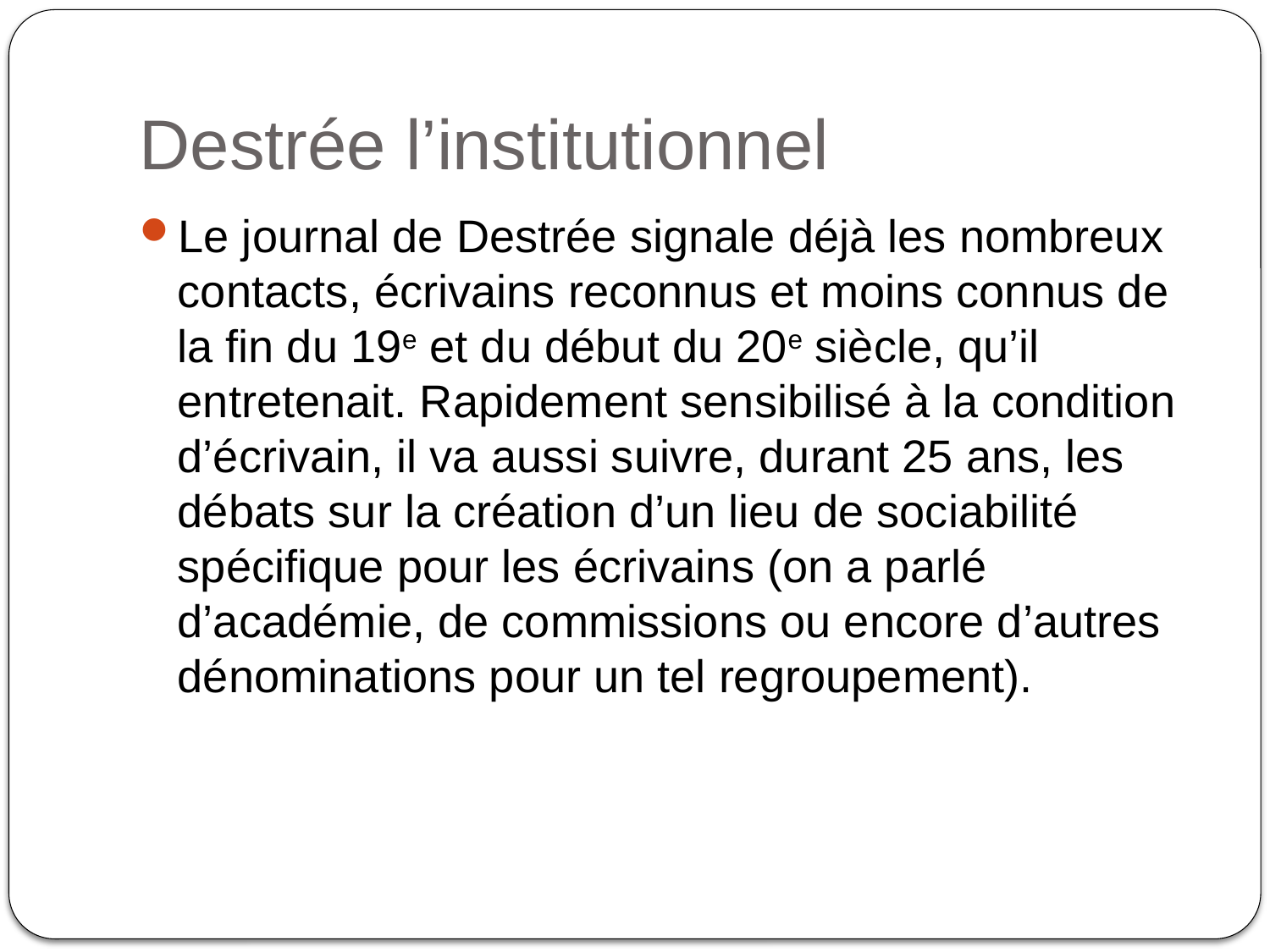

# Destrée l’institutionnel
Le journal de Destrée signale déjà les nombreux contacts, écrivains reconnus et moins connus de la fin du 19e et du début du 20e siècle, qu’il entretenait. Rapidement sensibilisé à la condition d’écrivain, il va aussi suivre, durant 25 ans, les débats sur la création d’un lieu de sociabilité spécifique pour les écrivains (on a parlé d’académie, de commissions ou encore d’autres dénominations pour un tel regroupement).